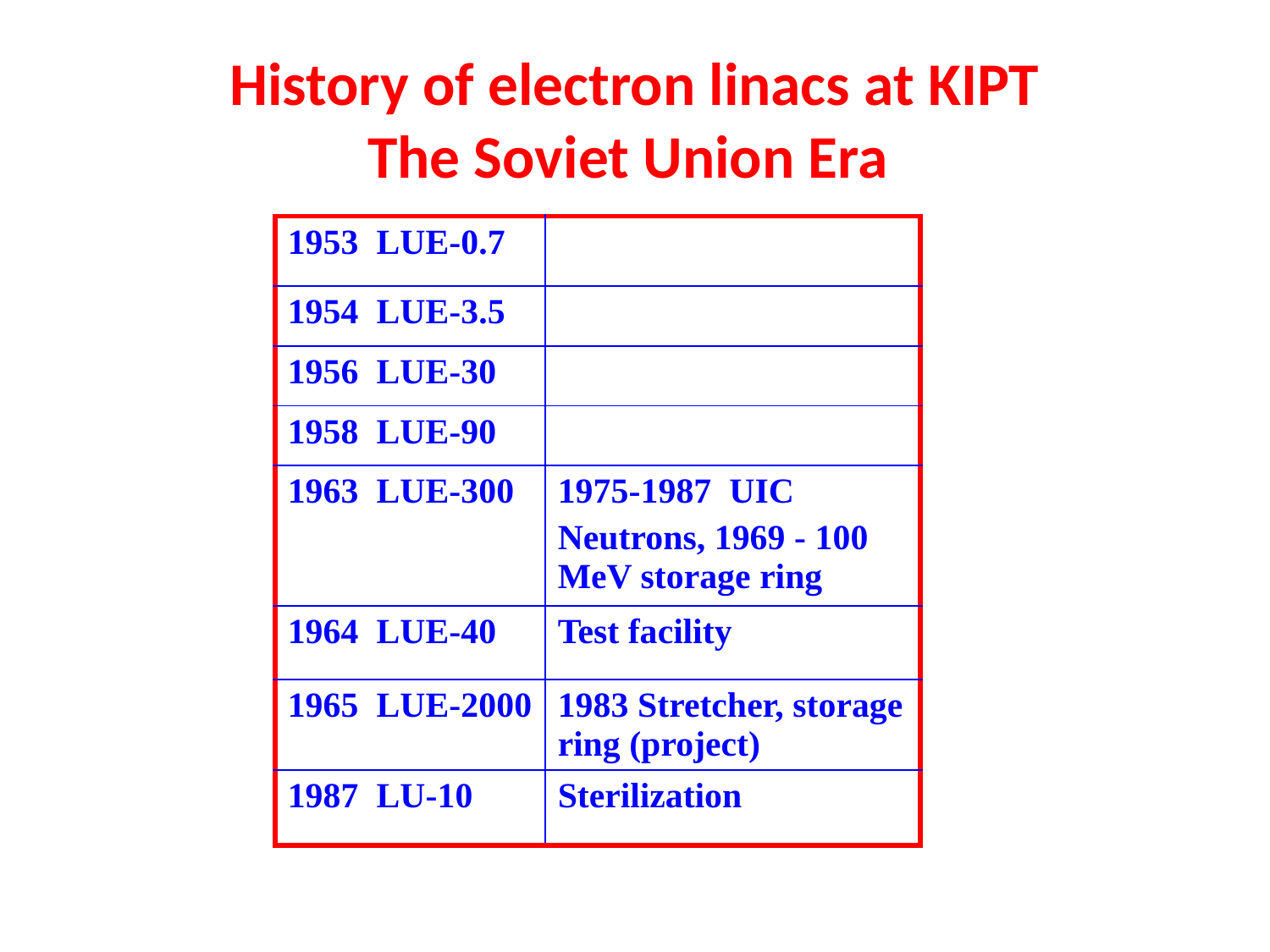

# History of electron linacs at KIPT The Soviet Union Era
| 1953 LUE-0.7 |  |
| --- | --- |
| 1954 LUE-3.5 |  |
| 1956 LUE-30 |  |
| 1958 LUE-90 |  |
| 1963 LUE-300 | 1975-1987 UIC Neutrons, 1969 - 100 MeV storage ring |
| 1964 LUE-40 | Test facility |
| 1965 LUE-2000 | 1983 Stretcher, storage ring (project) |
| 1987 LU-10 | Sterilization |